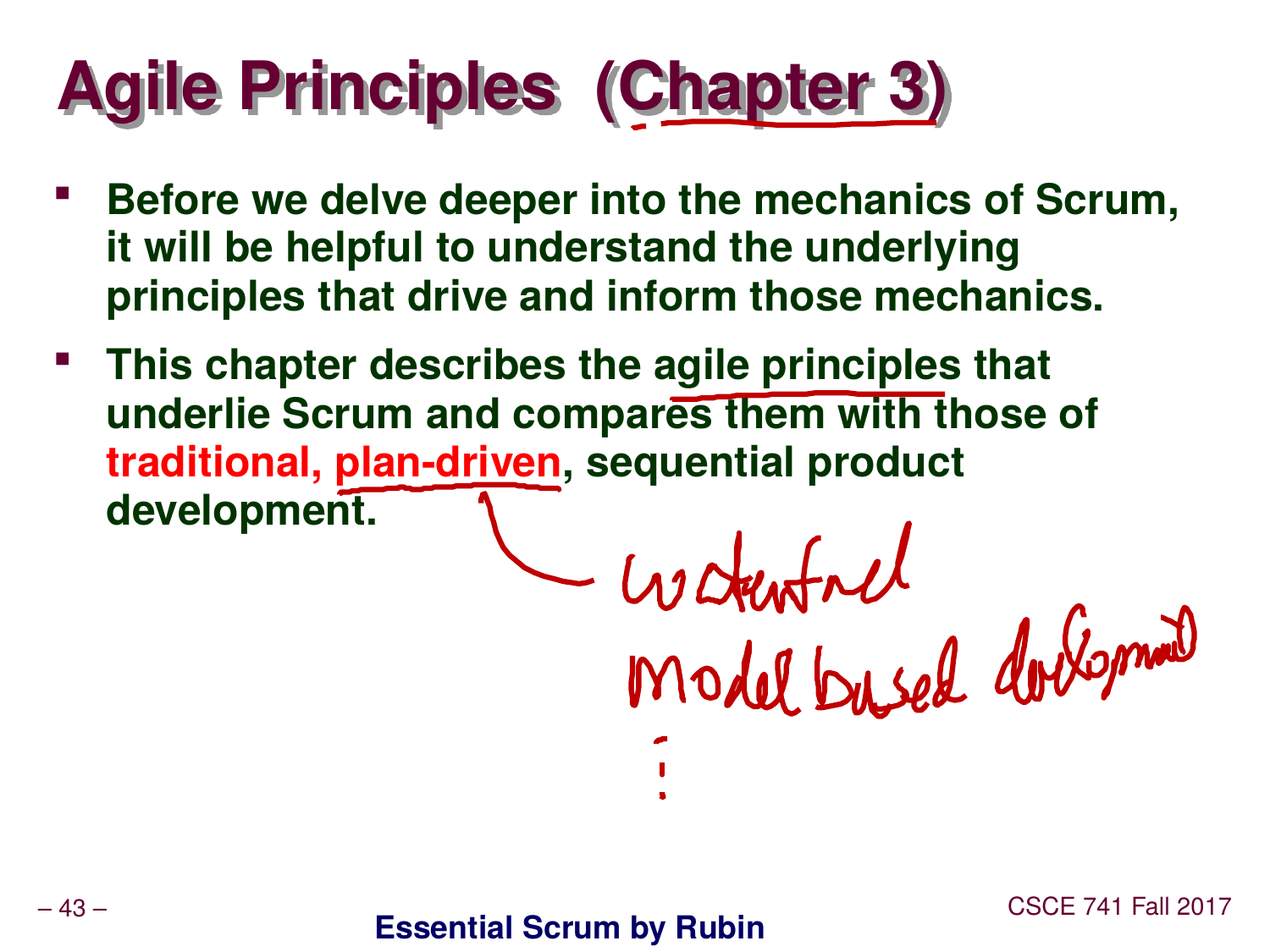

# Agile Principles  (Chapter 3)

Before we delve deeper into the mechanics of Scrum, it will be helpful to understand the underlying principles that drive and inform those mechanics.
This chapter describes the agile principles that underlie Scrum and compares them with those of traditional, plan-driven, sequential product development.

Essential Scrum by Rubin